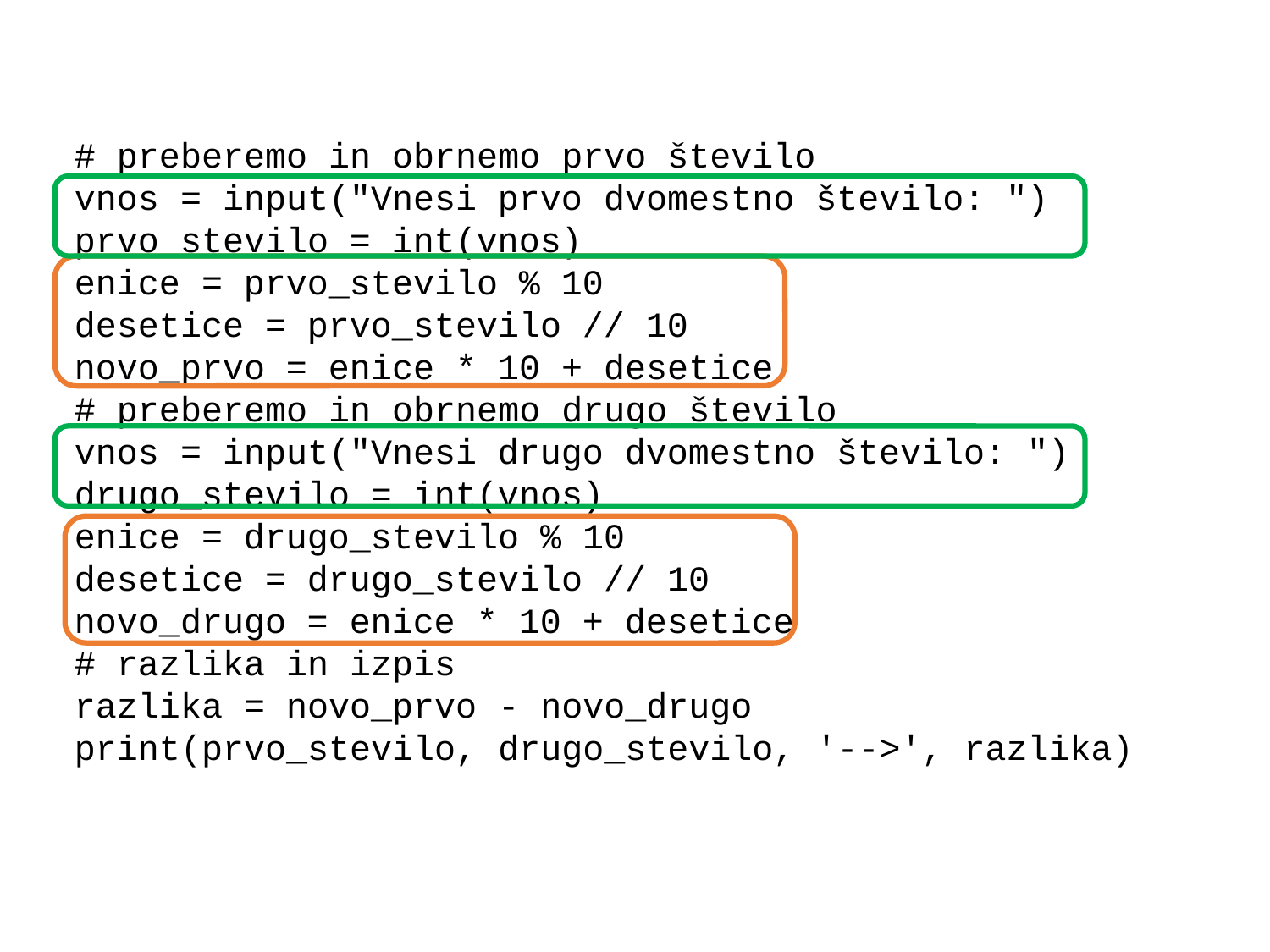

# preberemo in obrnemo prvo število
 vnos = input("Vnesi prvo dvomestno število: ")
 prvo_stevilo = int(vnos)
 enice = prvo_stevilo % 10
 desetice = prvo_stevilo // 10
 novo_prvo = enice * 10 + desetice
 # preberemo in obrnemo drugo število
 vnos = input("Vnesi drugo dvomestno število: ")
 drugo_stevilo = int(vnos)
 enice = drugo_stevilo % 10
 desetice = drugo_stevilo // 10
 novo_drugo = enice * 10 + desetice
 # razlika in izpis
 razlika = novo_prvo - novo_drugo
 print(prvo_stevilo, drugo_stevilo, '-->', razlika)